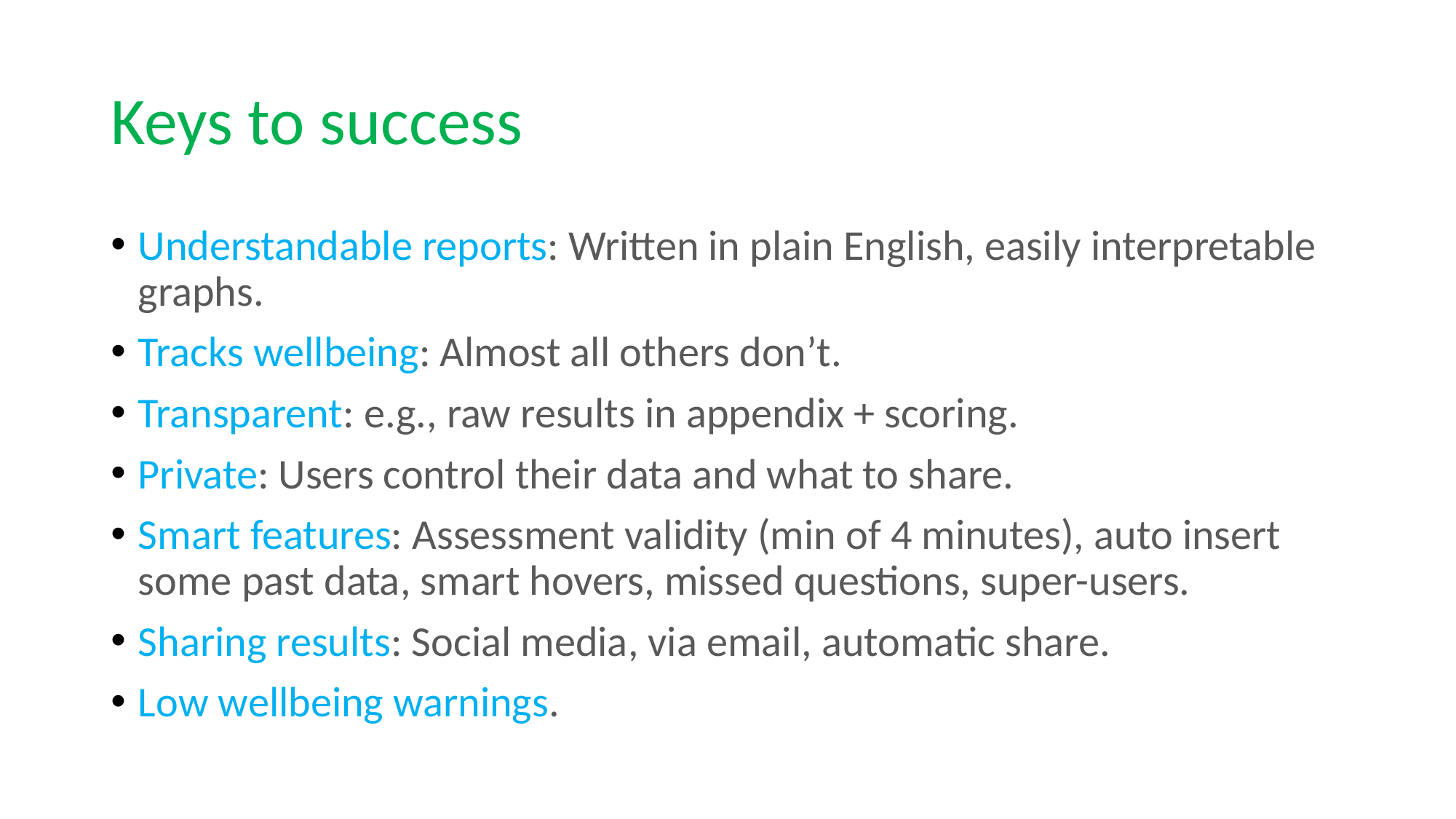

# Keys to success
Understandable reports: Written in plain English, easily interpretable graphs.
Tracks wellbeing: Almost all others don’t.
Transparent: e.g., raw results in appendix + scoring.
Private: Users control their data and what to share.
Smart features: Assessment validity (min of 4 minutes), auto insert some past data, smart hovers, missed questions, super-users.
Sharing results: Social media, via email, automatic share.
Low wellbeing warnings.